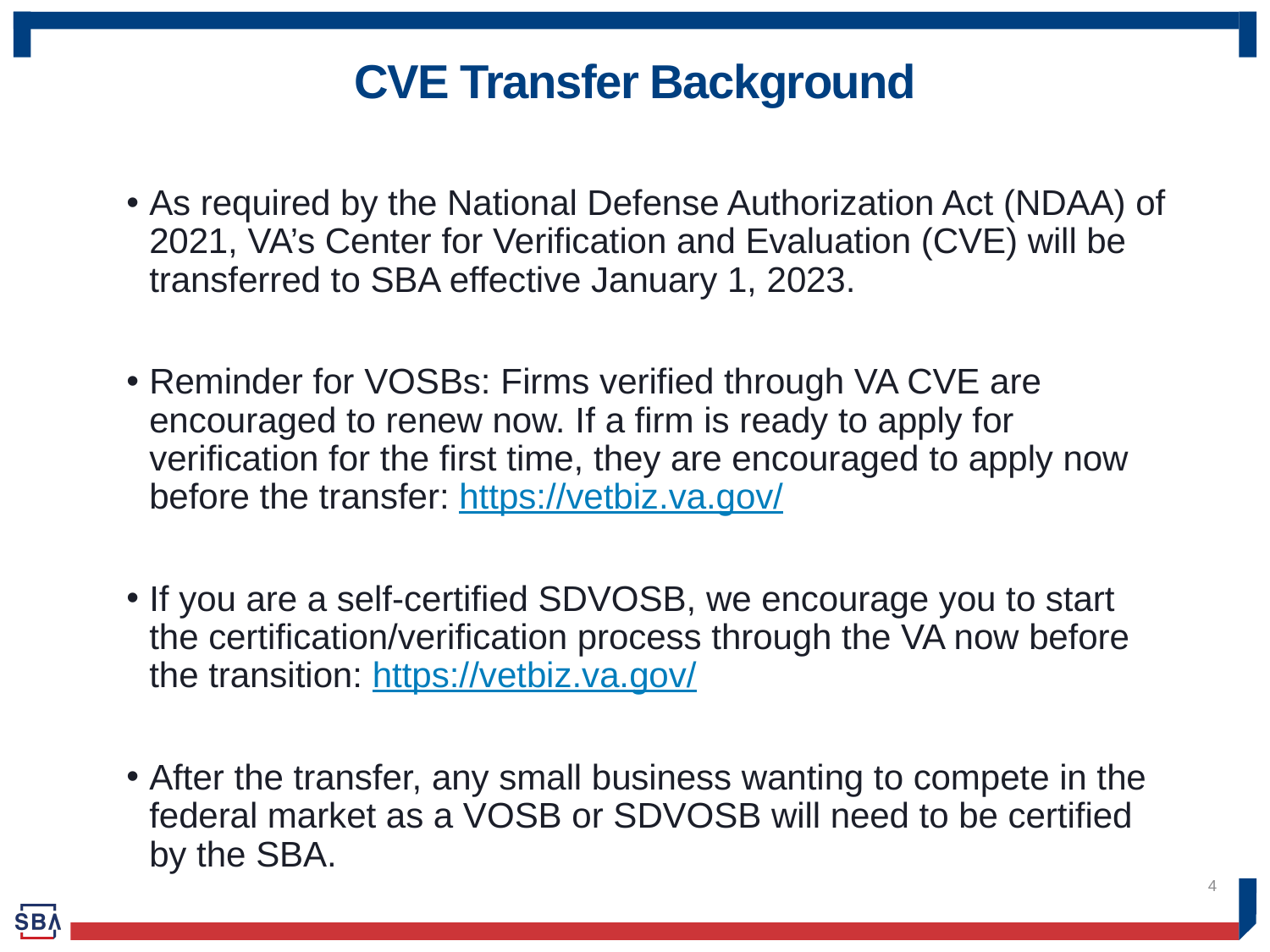

# CVE Transfer Background
As required by the National Defense Authorization Act (NDAA) of 2021, VA’s Center for Verification and Evaluation (CVE) will be transferred to SBA effective January 1, 2023.

Reminder for VOSBs: Firms verified through VA CVE are encouraged to renew now. If a firm is ready to apply for verification for the first time, they are encouraged to apply now before the transfer: https://vetbiz.va.gov/

If you are a self-certified SDVOSB, we encourage you to start the certification/verification process through the VA now before the transition: https://vetbiz.va.gov/

After the transfer, any small business wanting to compete in the federal market as a VOSB or SDVOSB will need to be certified by the SBA.

4